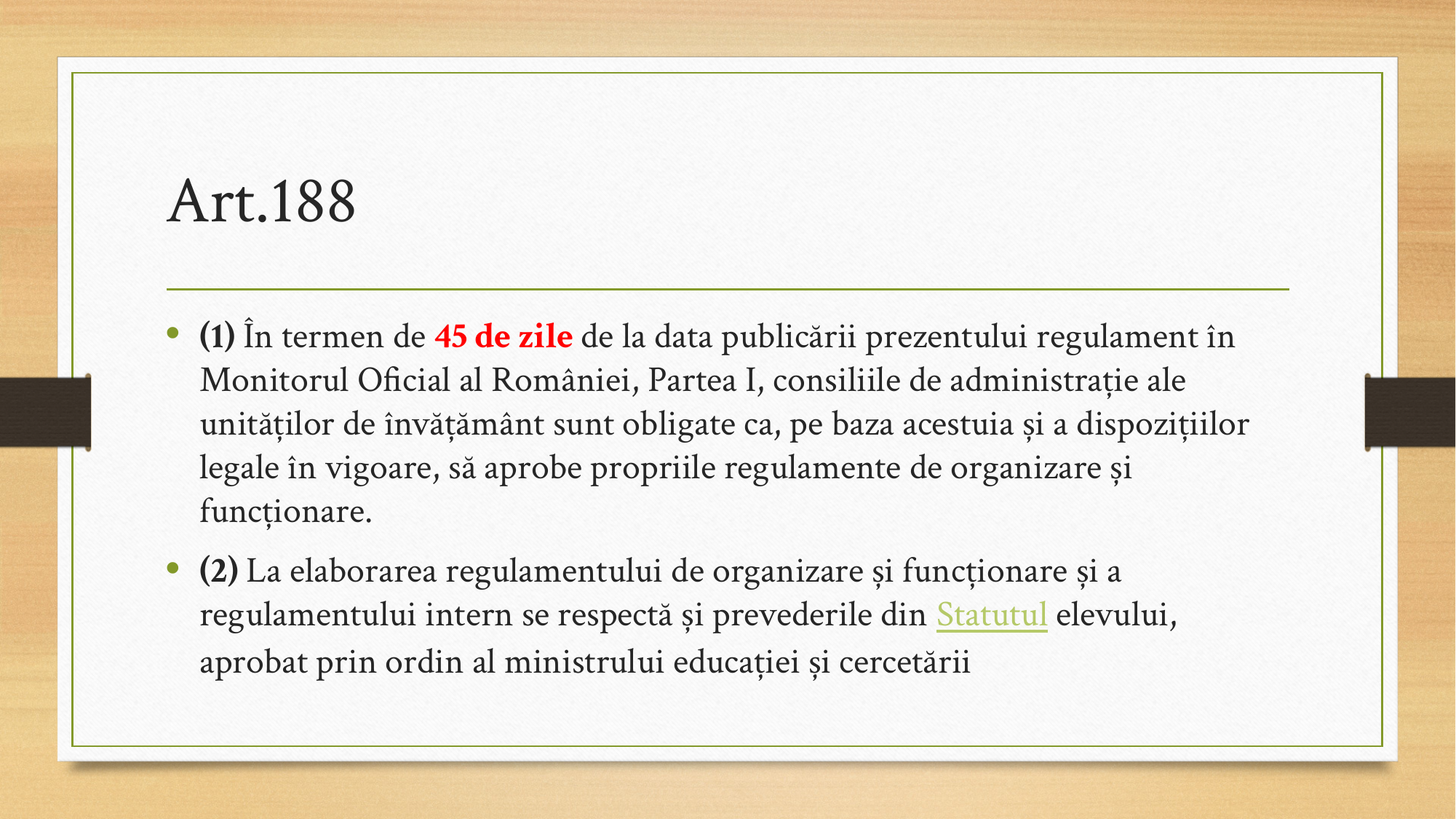

# Art.188
(1) În termen de 45 de zile de la data publicării prezentului regulament în Monitorul Oficial al României, Partea I, consiliile de administraţie ale unităţilor de învăţământ sunt obligate ca, pe baza acestuia şi a dispoziţiilor legale în vigoare, să aprobe propriile regulamente de organizare şi funcţionare.
(2) La elaborarea regulamentului de organizare şi funcţionare şi a regulamentului intern se respectă şi prevederile din Statutul elevului, aprobat prin ordin al ministrului educaţiei şi cercetării